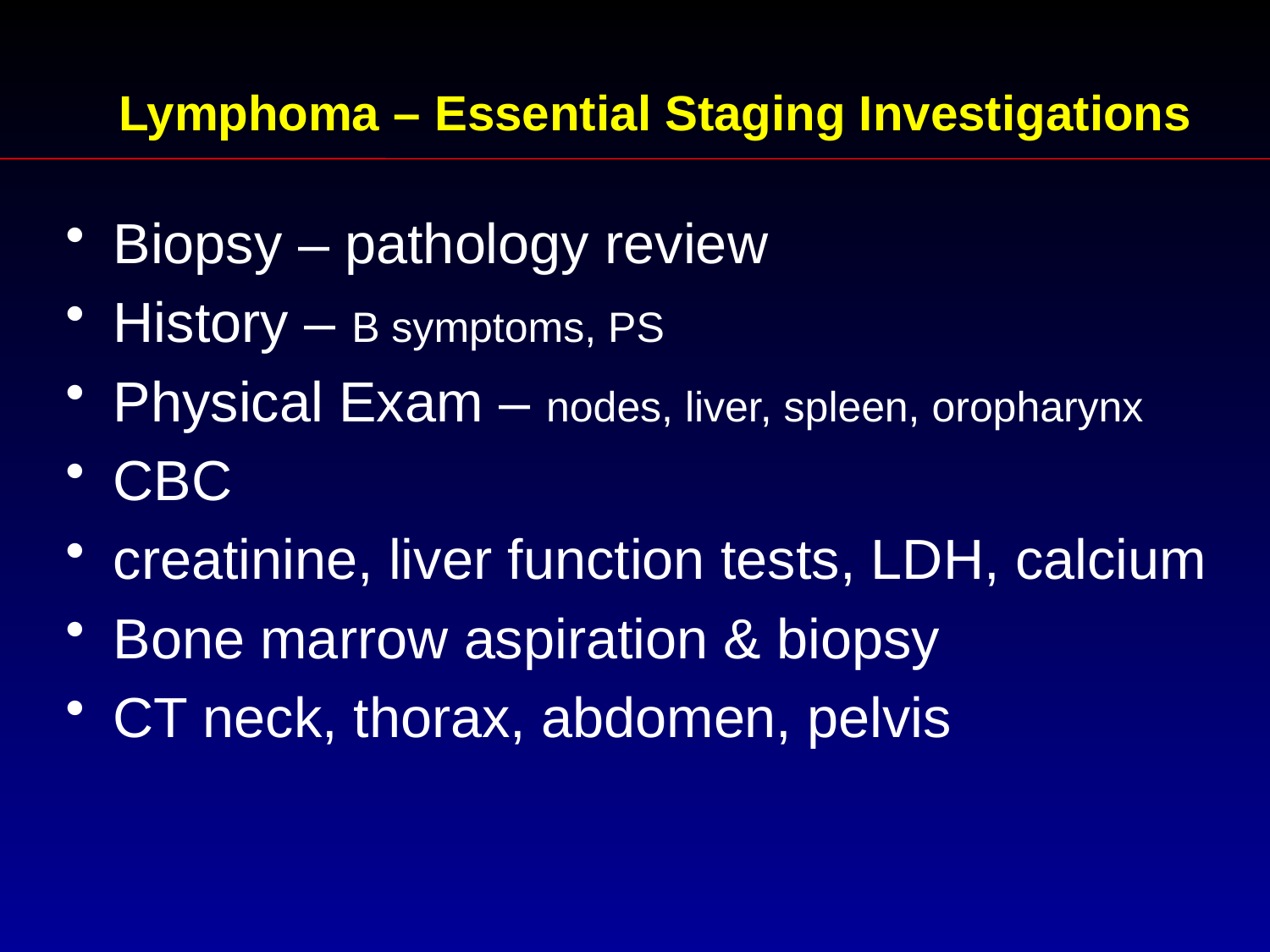

# Lymphoma – Essential Staging Investigations

Biopsy – pathology review
History – B symptoms, PS
Physical Exam – nodes, liver, spleen, oropharynx
CBC
creatinine, liver function tests, LDH, calcium
Bone marrow aspiration & biopsy
CT neck, thorax, abdomen, pelvis